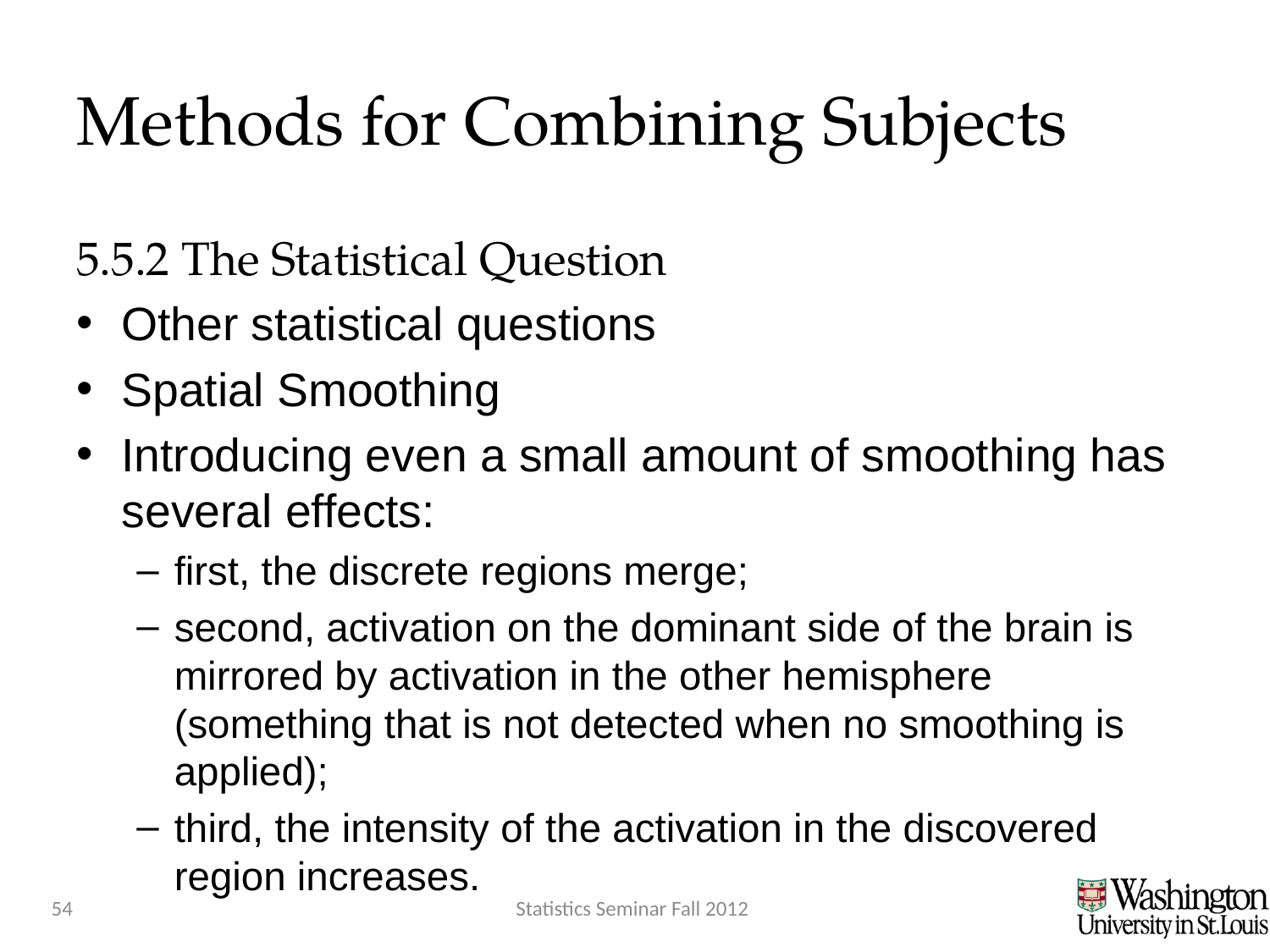

# Methods for Combining Subjects
5.5.2 The Statistical Question
Other statistical questions
Spatial Smoothing
Introducing even a small amount of smoothing has several effects:
first, the discrete regions merge;
second, activation on the dominant side of the brain is mirrored by activation in the other hemisphere (something that is not detected when no smoothing is applied);
third, the intensity of the activation in the discovered region increases.
54
Statistics Seminar Fall 2012